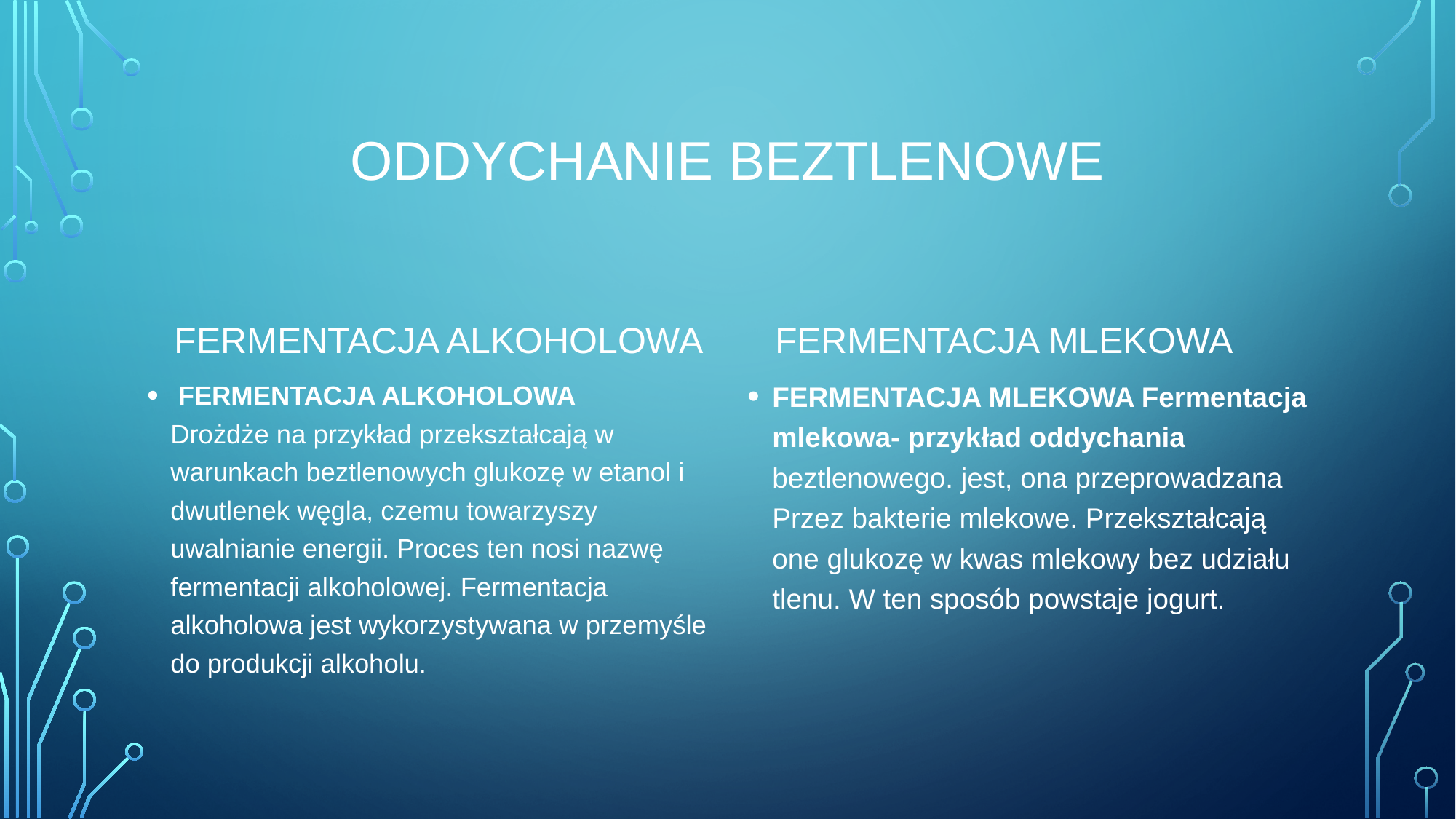

# Oddychanie beztlenowe
Fermentacja mlekowa
Fermentacja alkoholowa
 FERMENTACJA ALKOHOLOWA
Drożdże na przykład przekształcają w warunkach beztlenowych glukozę w etanol i dwutlenek węgla, czemu towarzyszy uwalnianie energii. Proces ten nosi nazwę fermentacji alkoholowej. Fermentacja alkoholowa jest wykorzystywana w przemyśle do produkcji alkoholu.
FERMENTACJA MLEKOWA Fermentacja mlekowa- przykład oddychania
beztlenowego. jest, ona przeprowadzana Przez bakterie mlekowe. Przekształcają one glukozę w kwas mlekowy bez udziału tlenu. W ten sposób powstaje jogurt.